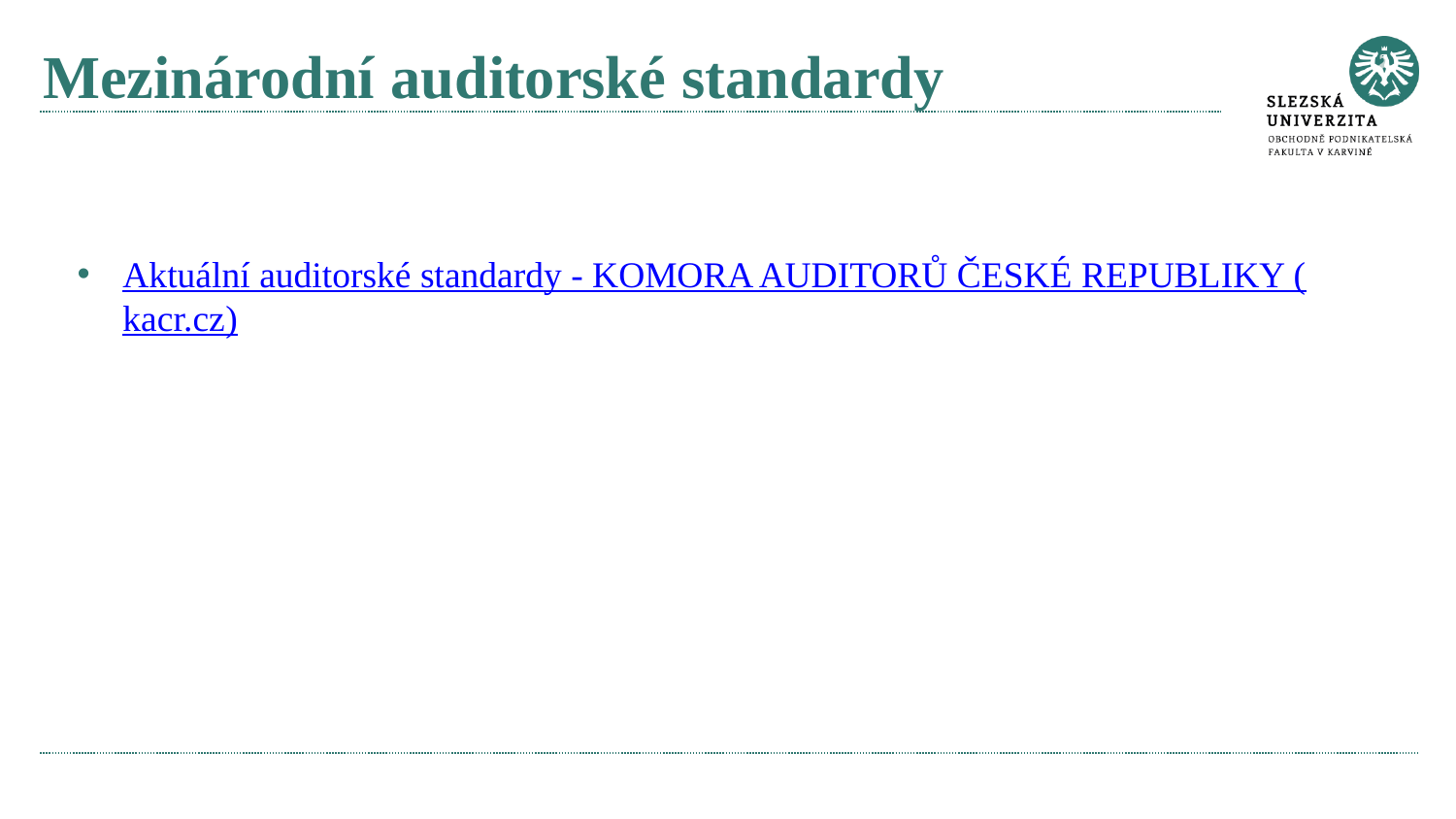

# Mezinárodní auditorské standardy

Aktuální auditorské standardy - KOMORA AUDITORŮ ČESKÉ REPUBLIKY (kacr.cz)